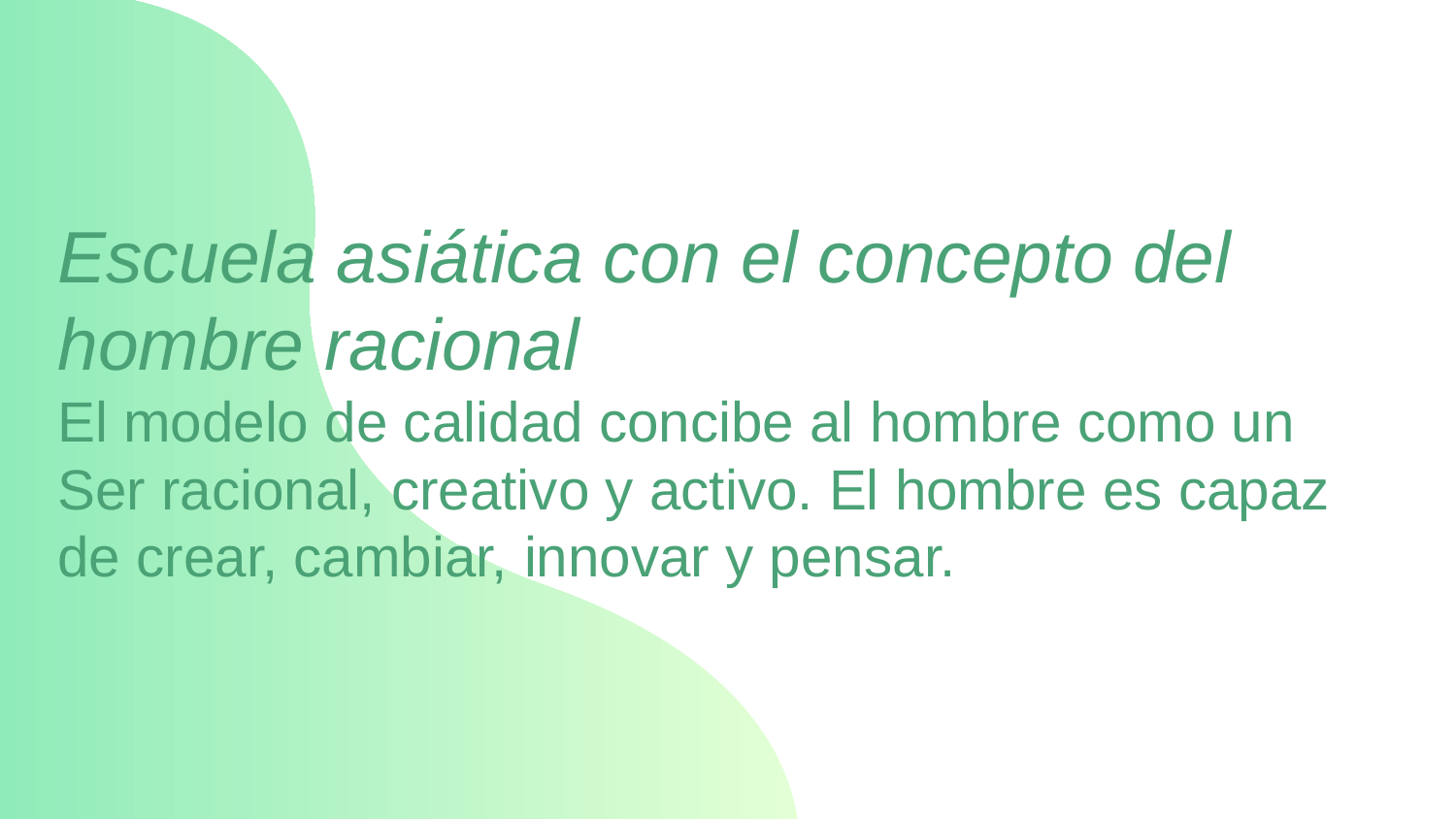

# Escuela asiática con el concepto del hombre racional El modelo de calidad concibe al hombre como un Ser racional, creativo y activo. El hombre es capaz de crear, cambiar, innovar y pensar.